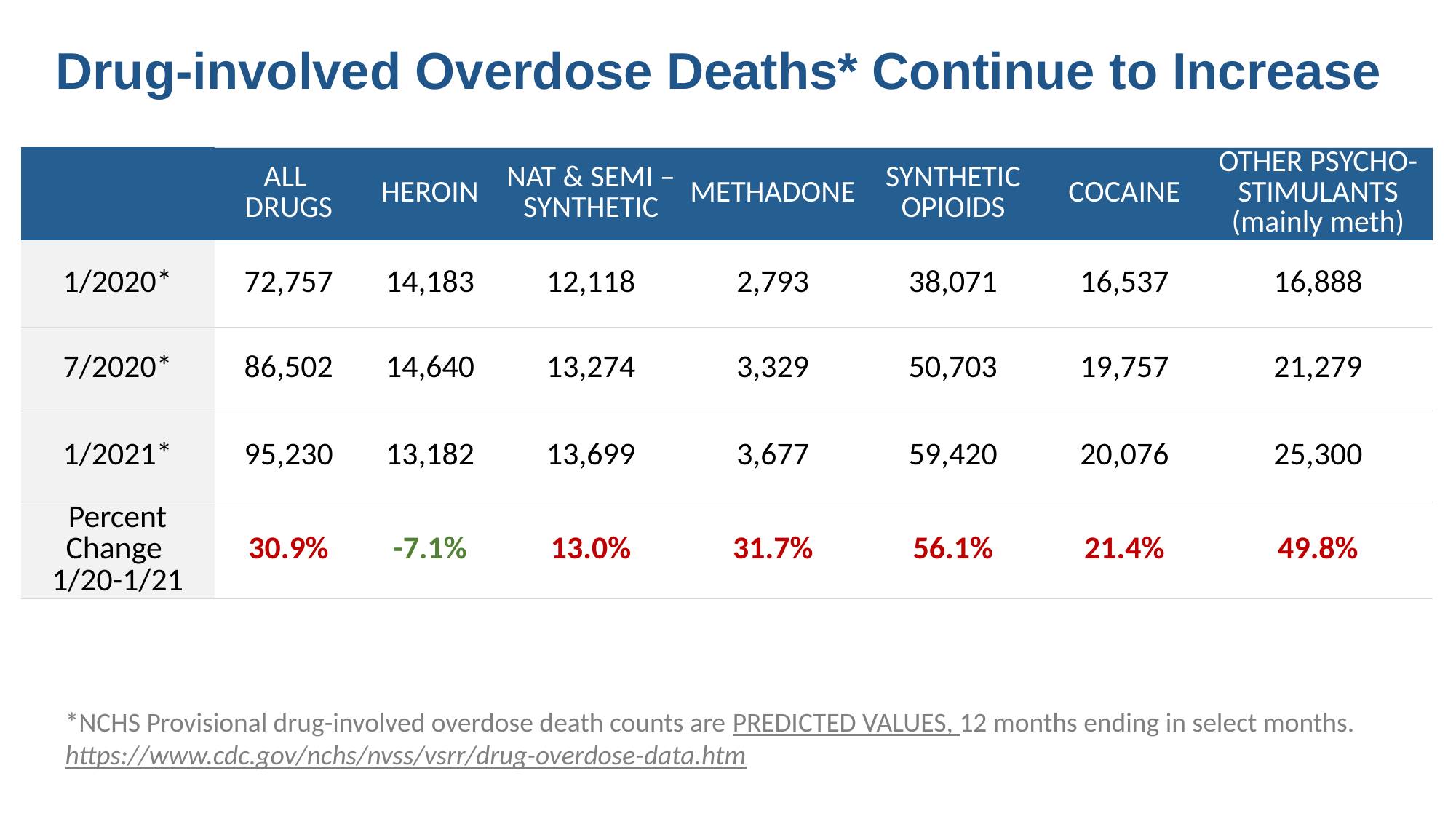

# Drug-involved Overdose Deaths* Continue to Increase
|  | ALL DRUGS | HEROIN | NAT & SEMI –SYNTHETIC | METHADONE | SYNTHETIC OPIOIDS | COCAINE | OTHER PSYCHO-STIMULANTS (mainly meth) |
| --- | --- | --- | --- | --- | --- | --- | --- |
| 1/2020\* | 72,757 | 14,183 | 12,118 | 2,793 | 38,071 | 16,537 | 16,888 |
| 7/2020\* | 86,502 | 14,640 | 13,274 | 3,329 | 50,703 | 19,757 | 21,279 |
| 1/2021\* | 95,230 | 13,182 | 13,699 | 3,677 | 59,420 | 20,076 | 25,300 |
| Percent Change 1/20-1/21 | 30.9% | -7.1% | 13.0% | 31.7% | 56.1% | 21.4% | 49.8% |
*NCHS Provisional drug-involved overdose death counts are PREDICTED VALUES, 12 months ending in select months.
https://www.cdc.gov/nchs/nvss/vsrr/drug-overdose-data.htm